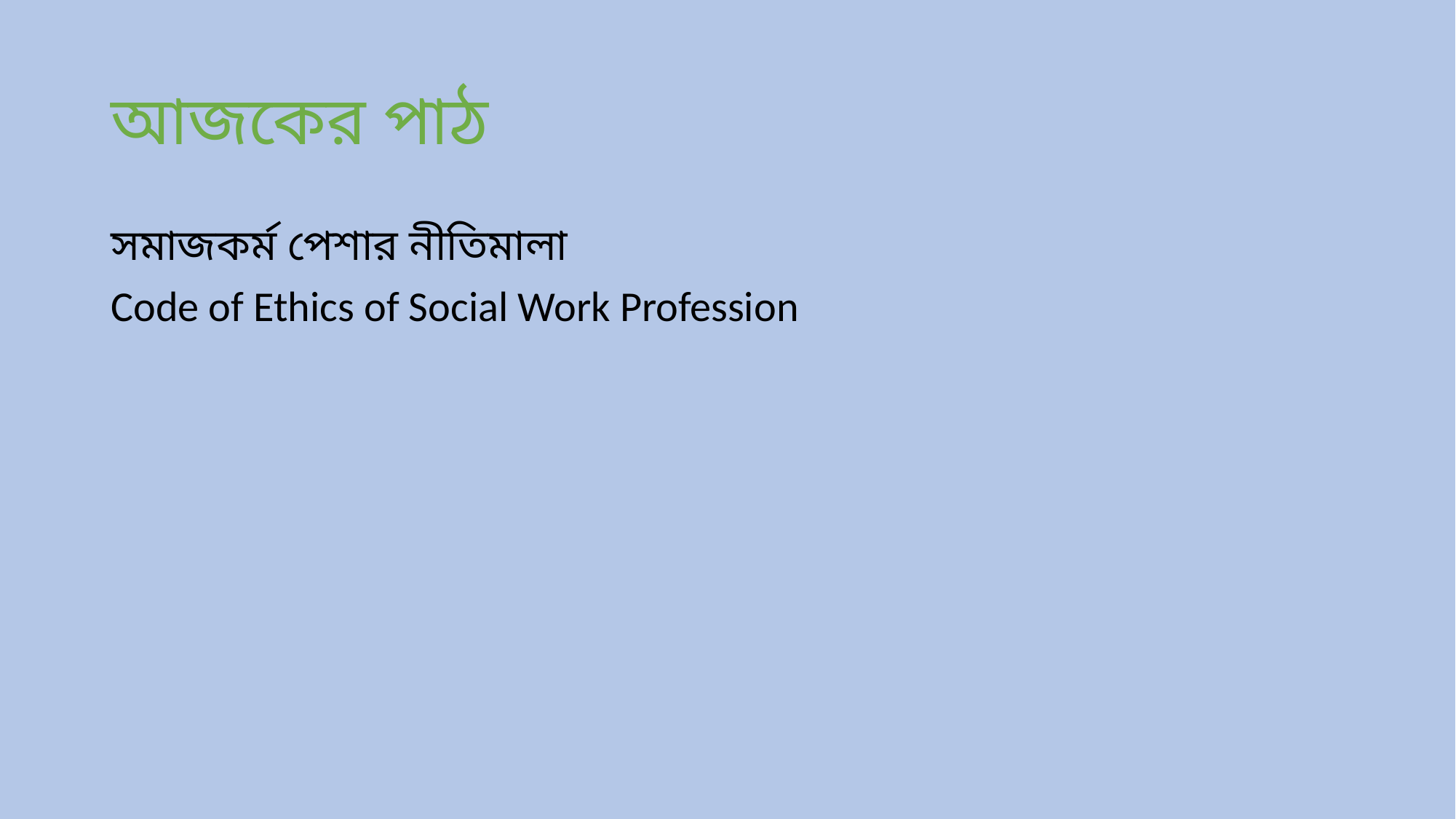

# আজকের পাঠ
সমাজকর্ম পেশার নীতিমালা
Code of Ethics of Social Work Profession